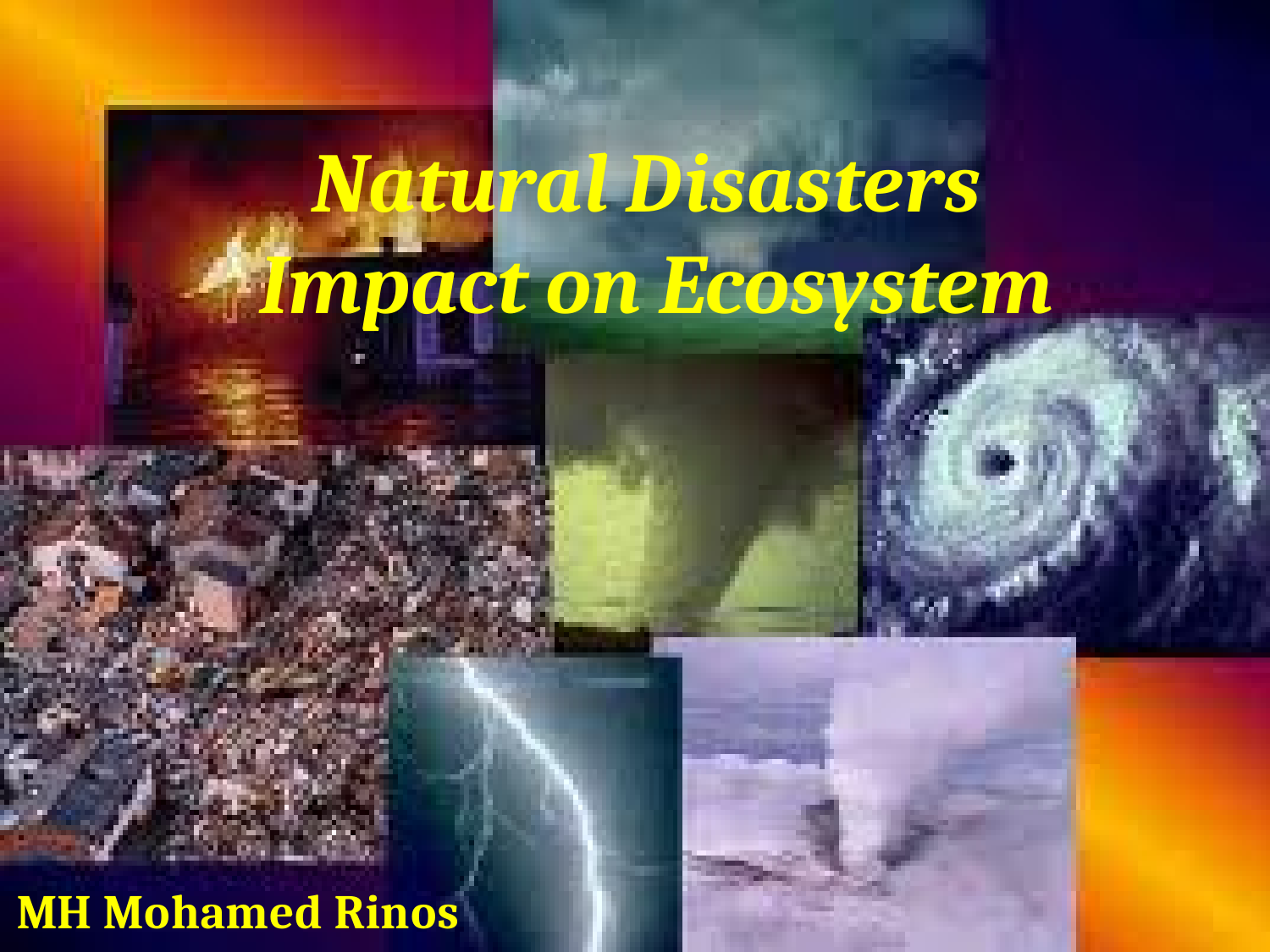

# Natural Disasters Impact on Ecosystem
MH Mohamed Rinos